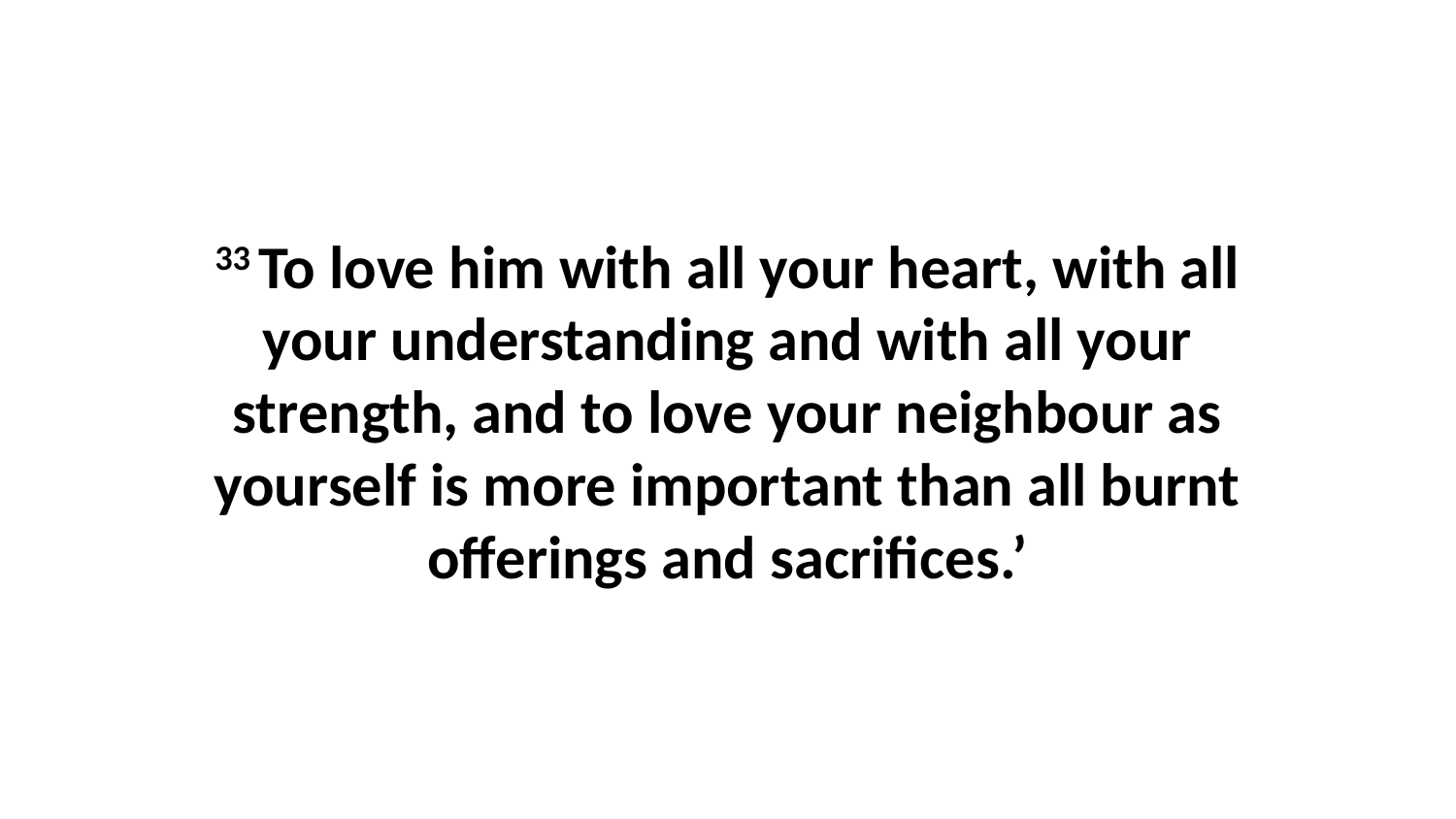

33 To love him with all your heart, with all your understanding and with all your strength, and to love your neighbour as yourself is more important than all burnt offerings and sacrifices.’